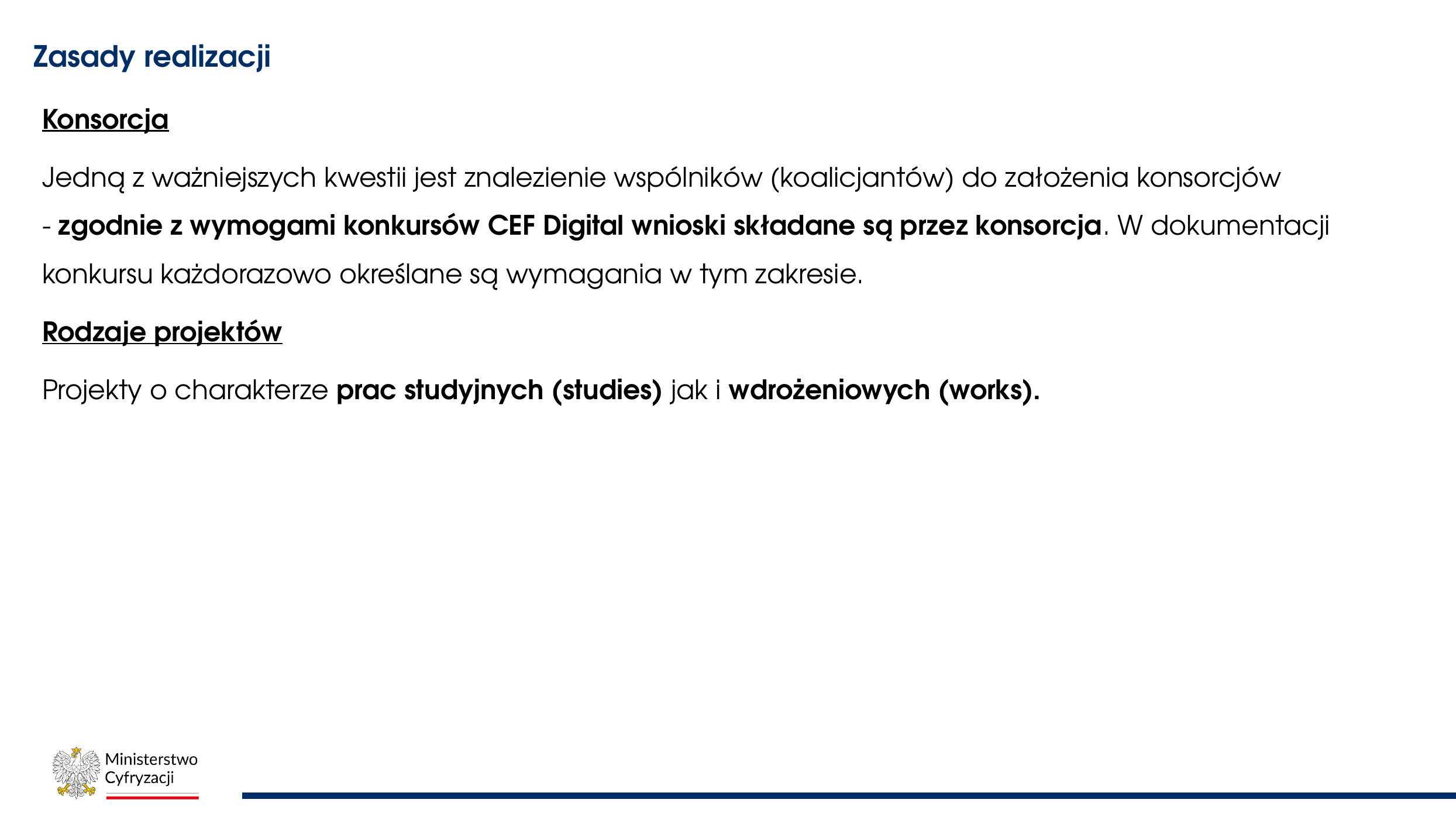

# Zasady realizacji

Konsorcja
Jedną z ważniejszych kwestii jest znalezienie wspólników (koalicjantów) do założenia konsorcjów
- zgodnie z wymogami konkursów CEF Digital wnioski składane są przez konsorcja. W dokumentacji konkursu każdorazowo określane są wymagania w tym zakresie.
Rodzaje projektów
Projekty o charakterze prac studyjnych (studies) jak i wdrożeniowych (works).